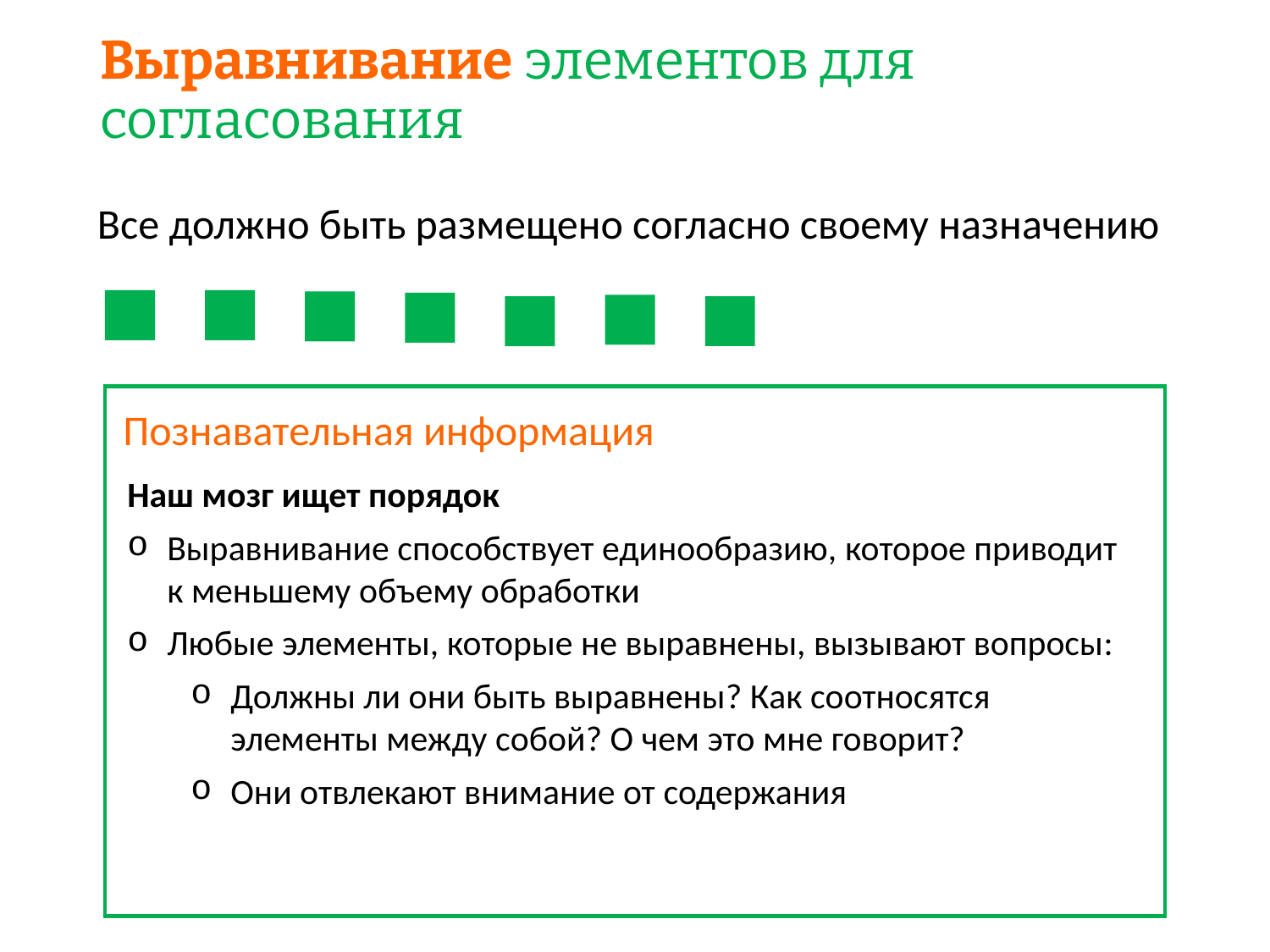

# Выравнивание элементов для согласования
Все должно быть размещено согласно своему назначению

Познавательная информация
Наш мозг ищет порядок
Выравнивание способствует единообразию, которое приводит к меньшему объему обработки
Любые элементы, которые не выравнены, вызывают вопросы:
Должны ли они быть выравнены? Как соотносятся элементы между собой? О чем это мне говорит?
Они отвлекают внимание от содержания